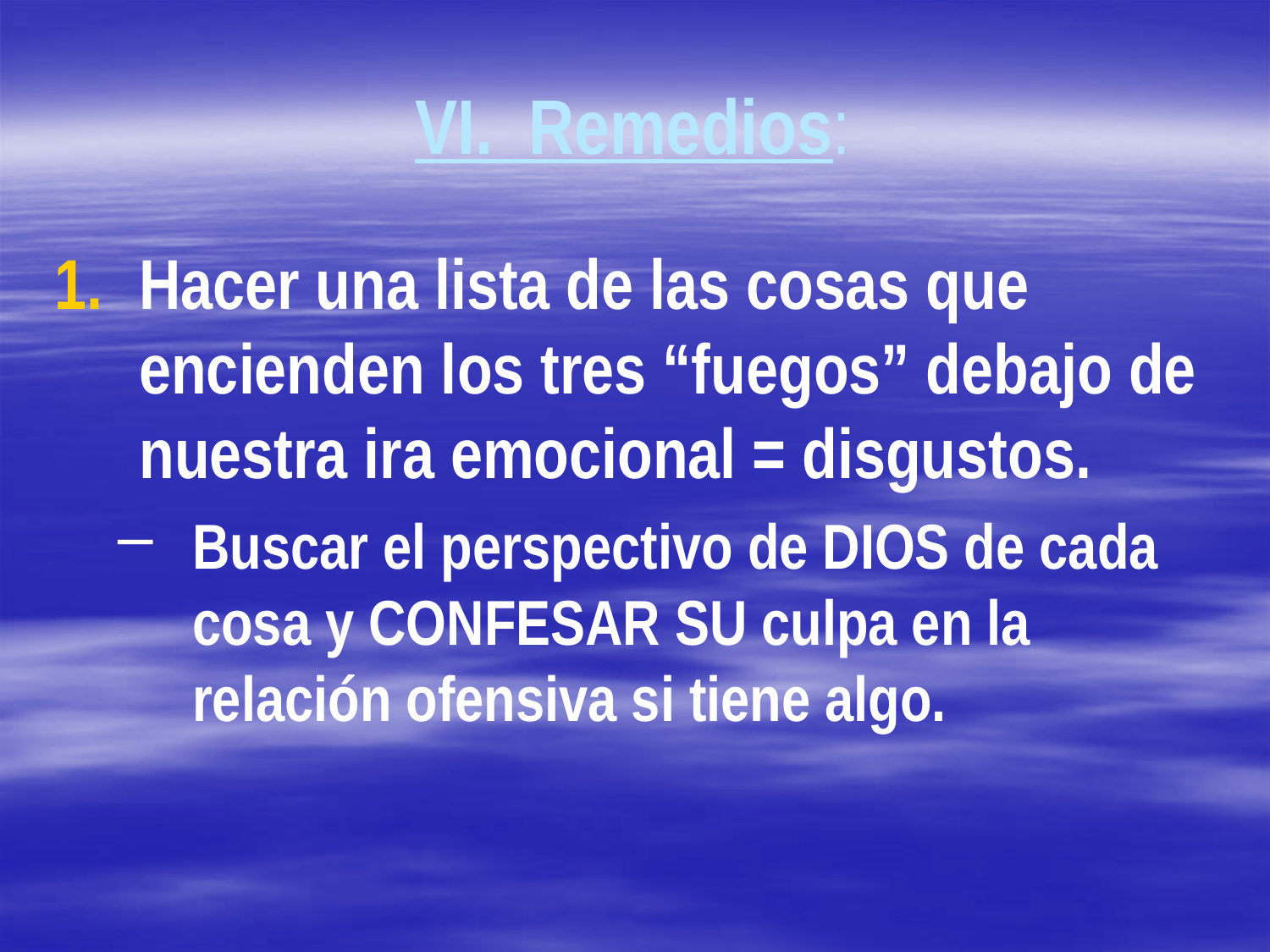

# VI.  Remedios:
Hacer una lista de las cosas que encienden los tres “fuegos” debajo de nuestra ira emocional = disgustos.
Buscar el perspectivo de DIOS de cada cosa y CONFESAR SU culpa en la relación ofensiva si tiene algo.